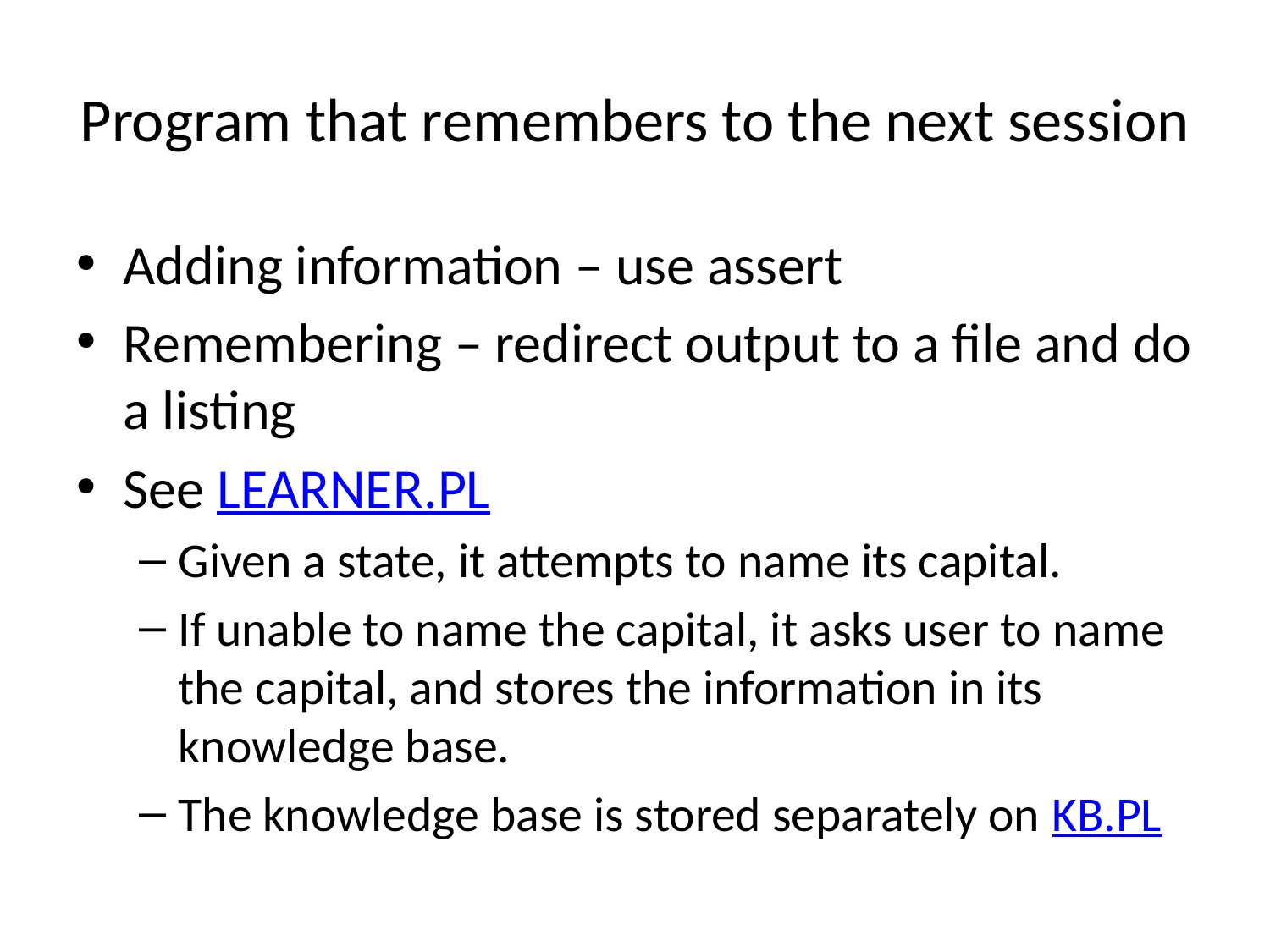

# Program that remembers to the next session
Adding information – use assert
Remembering – redirect output to a file and do a listing
See LEARNER.PL
Given a state, it attempts to name its capital.
If unable to name the capital, it asks user to name the capital, and stores the information in its knowledge base.
The knowledge base is stored separately on KB.PL